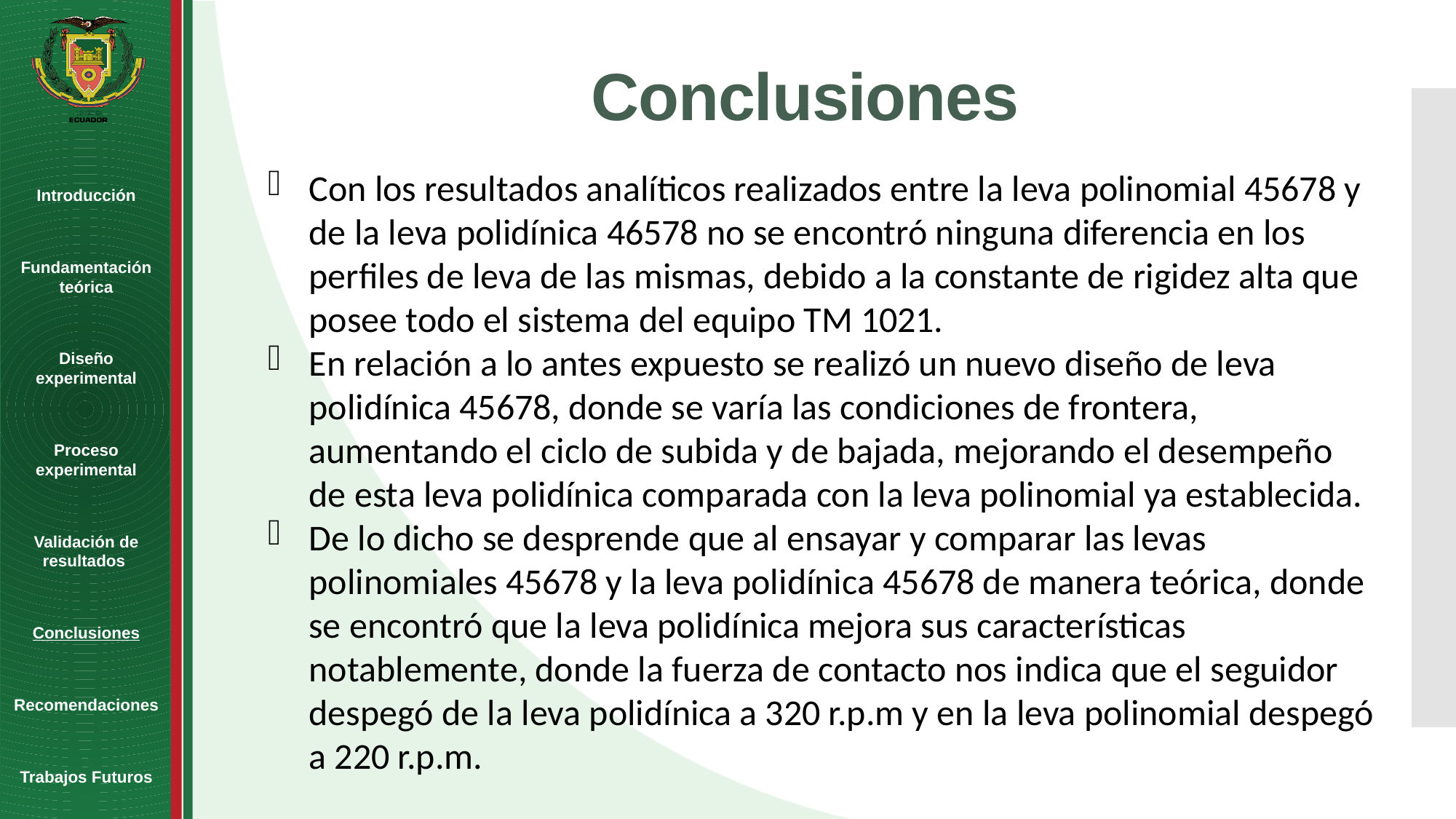

Conclusiones
Con los resultados analíticos realizados entre la leva polinomial 45678 y de la leva polidínica 46578 no se encontró ninguna diferencia en los perfiles de leva de las mismas, debido a la constante de rigidez alta que posee todo el sistema del equipo TM 1021.
En relación a lo antes expuesto se realizó un nuevo diseño de leva polidínica 45678, donde se varía las condiciones de frontera, aumentando el ciclo de subida y de bajada, mejorando el desempeño de esta leva polidínica comparada con la leva polinomial ya establecida.
De lo dicho se desprende que al ensayar y comparar las levas polinomiales 45678 y la leva polidínica 45678 de manera teórica, donde se encontró que la leva polidínica mejora sus características notablemente, donde la fuerza de contacto nos indica que el seguidor despegó de la leva polidínica a 320 r.p.m y en la leva polinomial despegó a 220 r.p.m.
Introducción

Fundamentación teórica

Diseño experimental

Proceso experimental

Validación de resultados

Conclusiones

Recomendaciones

Trabajos Futuros